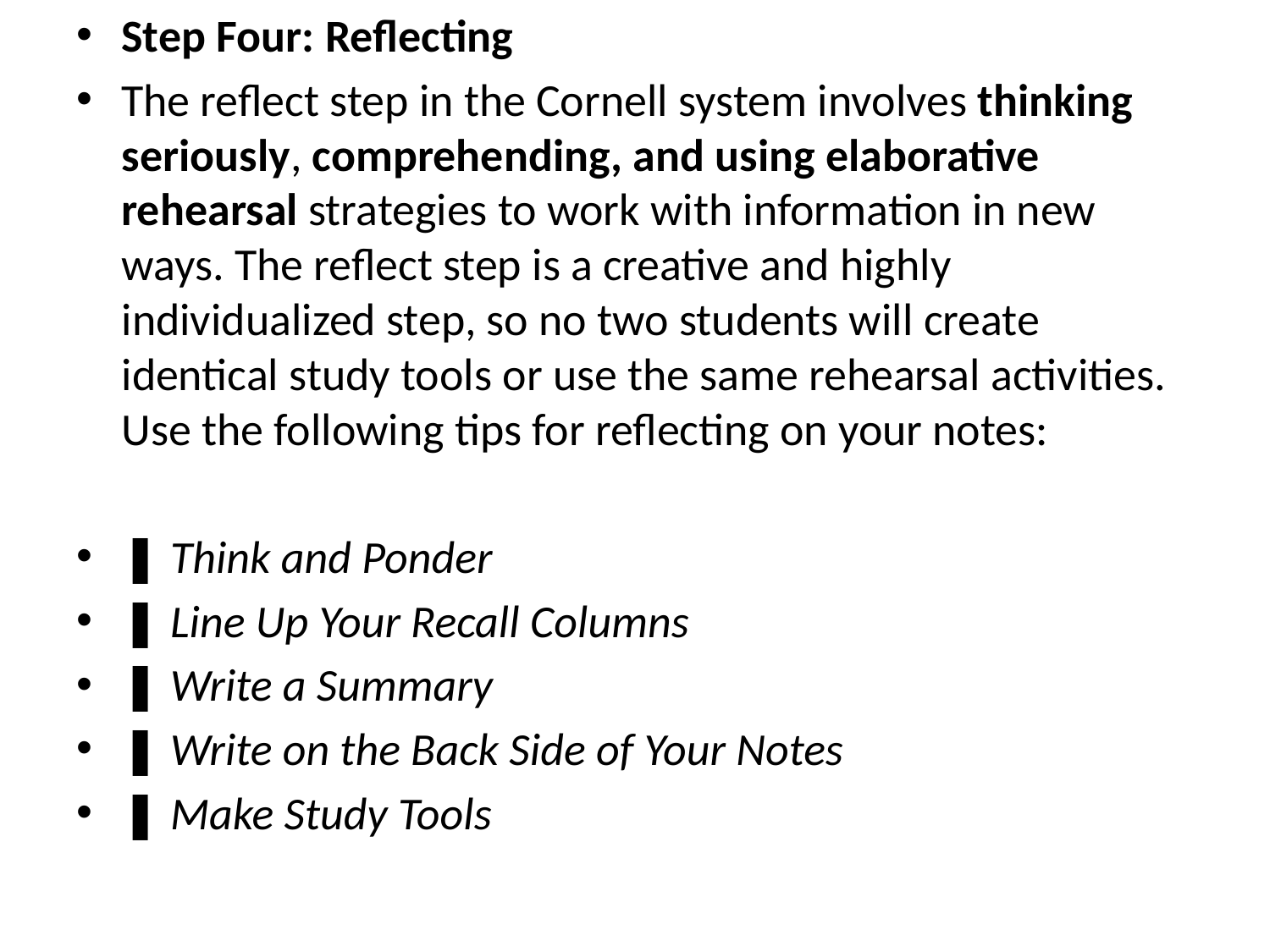

Step Four: Reflecting
The reflect step in the Cornell system involves thinking seriously, comprehending, and using elaborative rehearsal strategies to work with information in new ways. The reflect step is a creative and highly individualized step, so no two students will create identical study tools or use the same rehearsal activities. Use the following tips for reflecting on your notes:

❚ Think and Ponder
❚ Line Up Your Recall Columns
❚ Write a Summary
❚ Write on the Back Side of Your Notes
❚ Make Study Tools